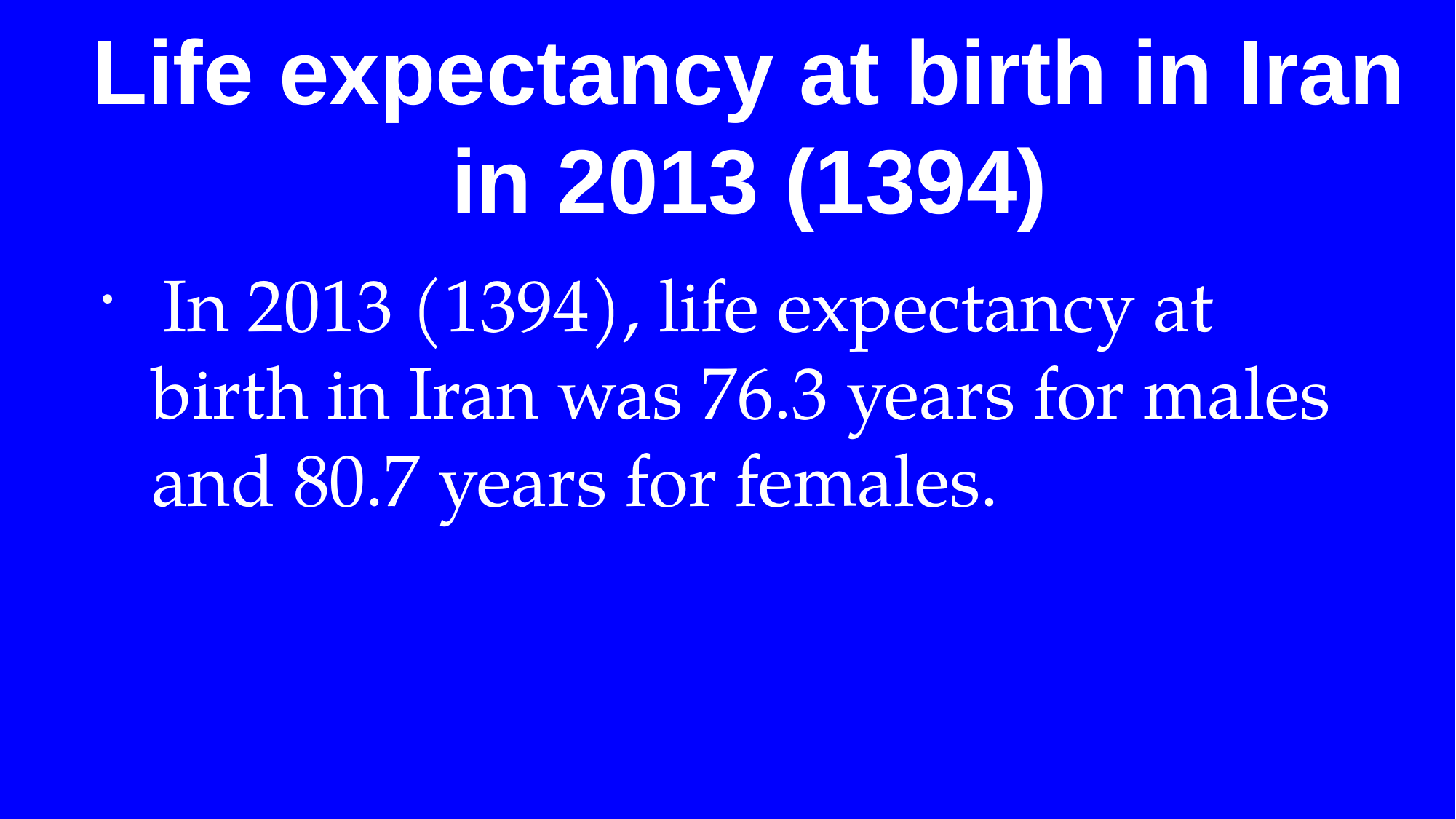

# Life expectancy at birth in Iran in 2013 (1394)
 In 2013 (1394), life expectancy at birth in Iran was 76.3 years for males and 80.7 years for females.